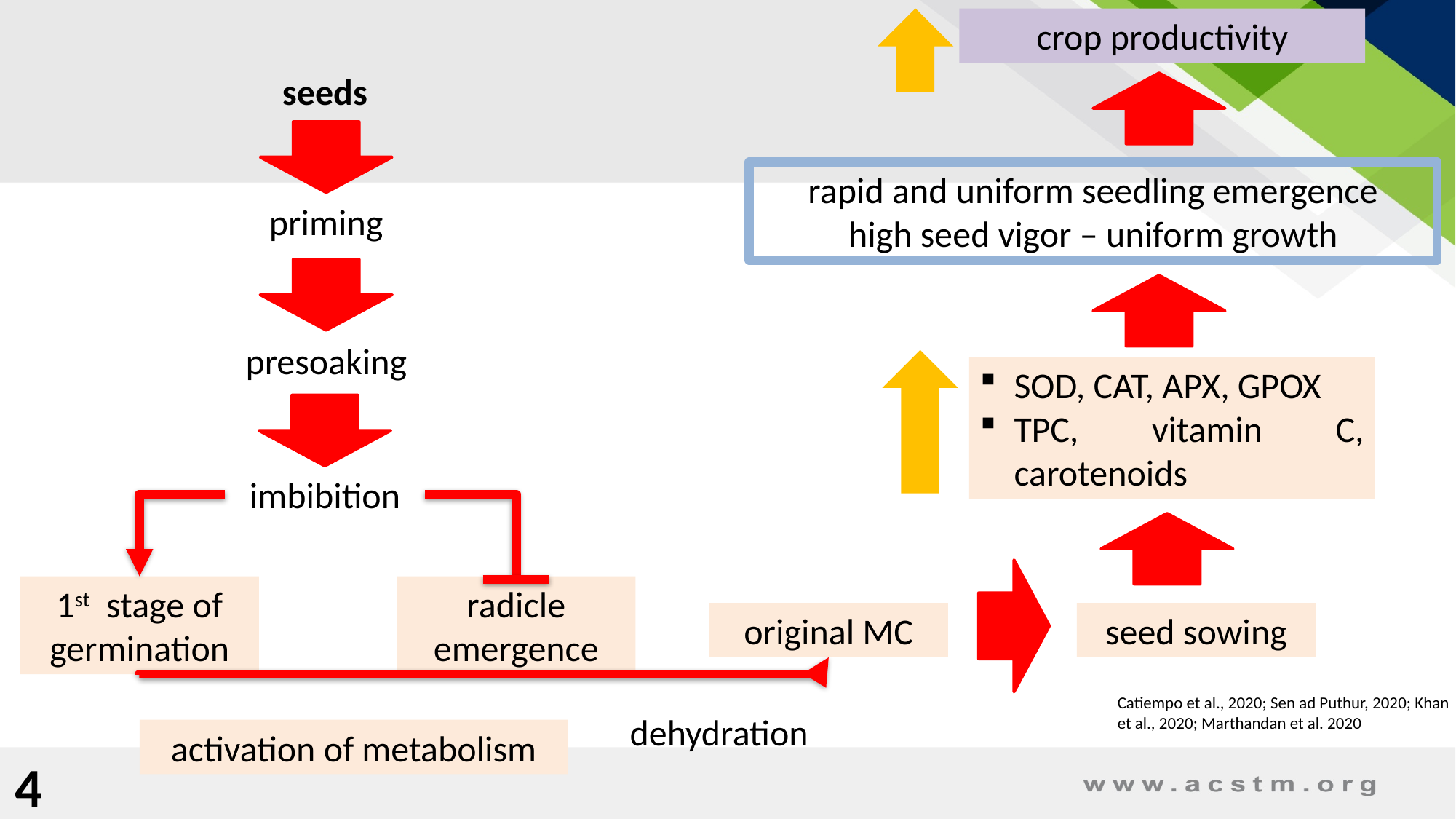

crop productivity
seeds

rapid and uniform seedling emergence
high seed vigor – uniform growth
priming

presoaking

SOD, CAT, APX, GPOX
TPC, vitamin C, carotenoids

imbibition

1st  stage of germination
radicle emergence

seed sowing
original MC
Catiempo et al., 2020; Sen ad Puthur, 2020; Khan et al., 2020; Marthandan et al. 2020
dehydration
activation of metabolism
4